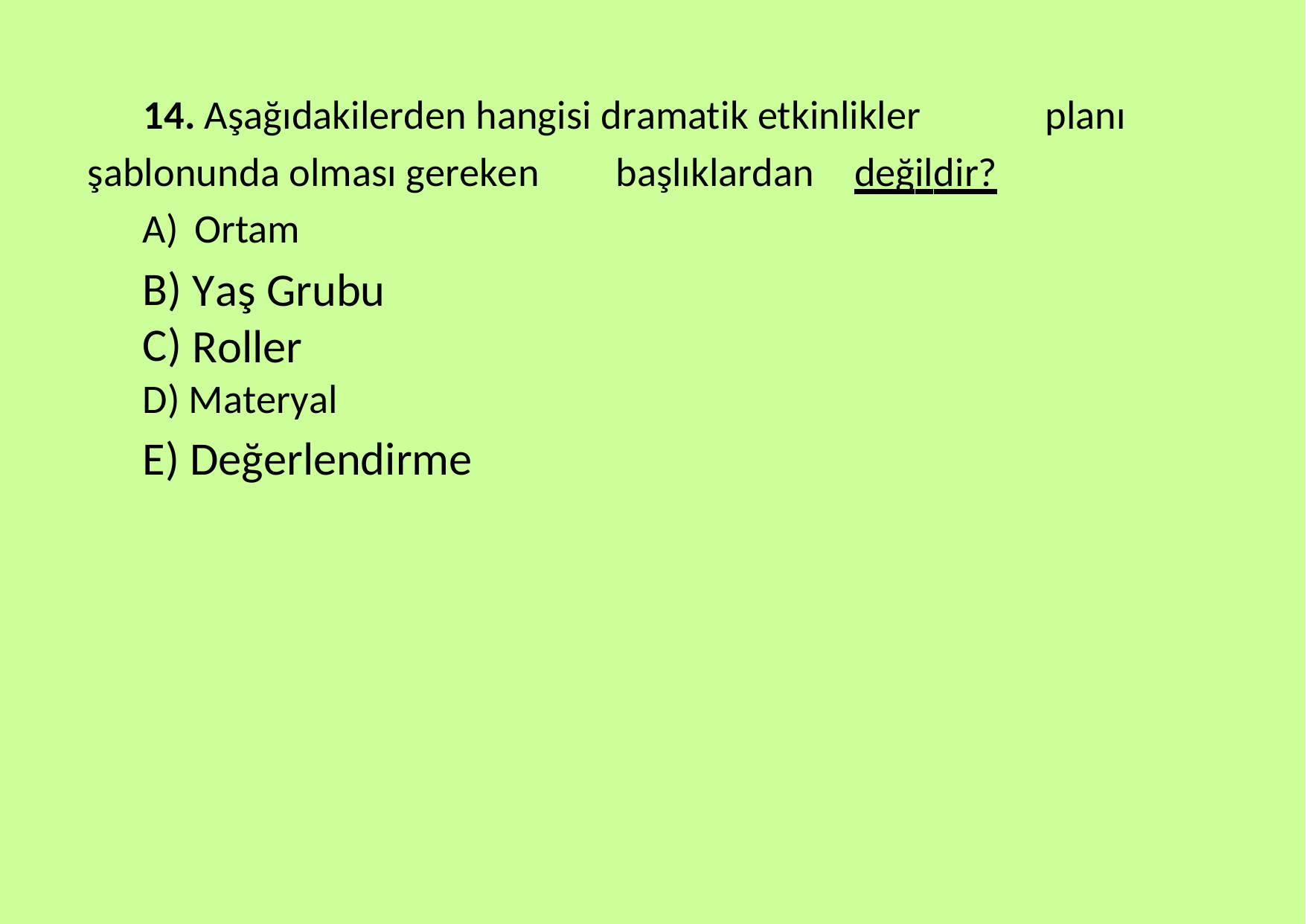

14. Aşağıdakilerden hangisi dramatik etkinlikler
planı
şablonunda olması gereken
başlıklardan
değildir?
A)
B) C)
Ortam
Yaş Grubu
Roller
D) Materyal
E) Değerlendirme